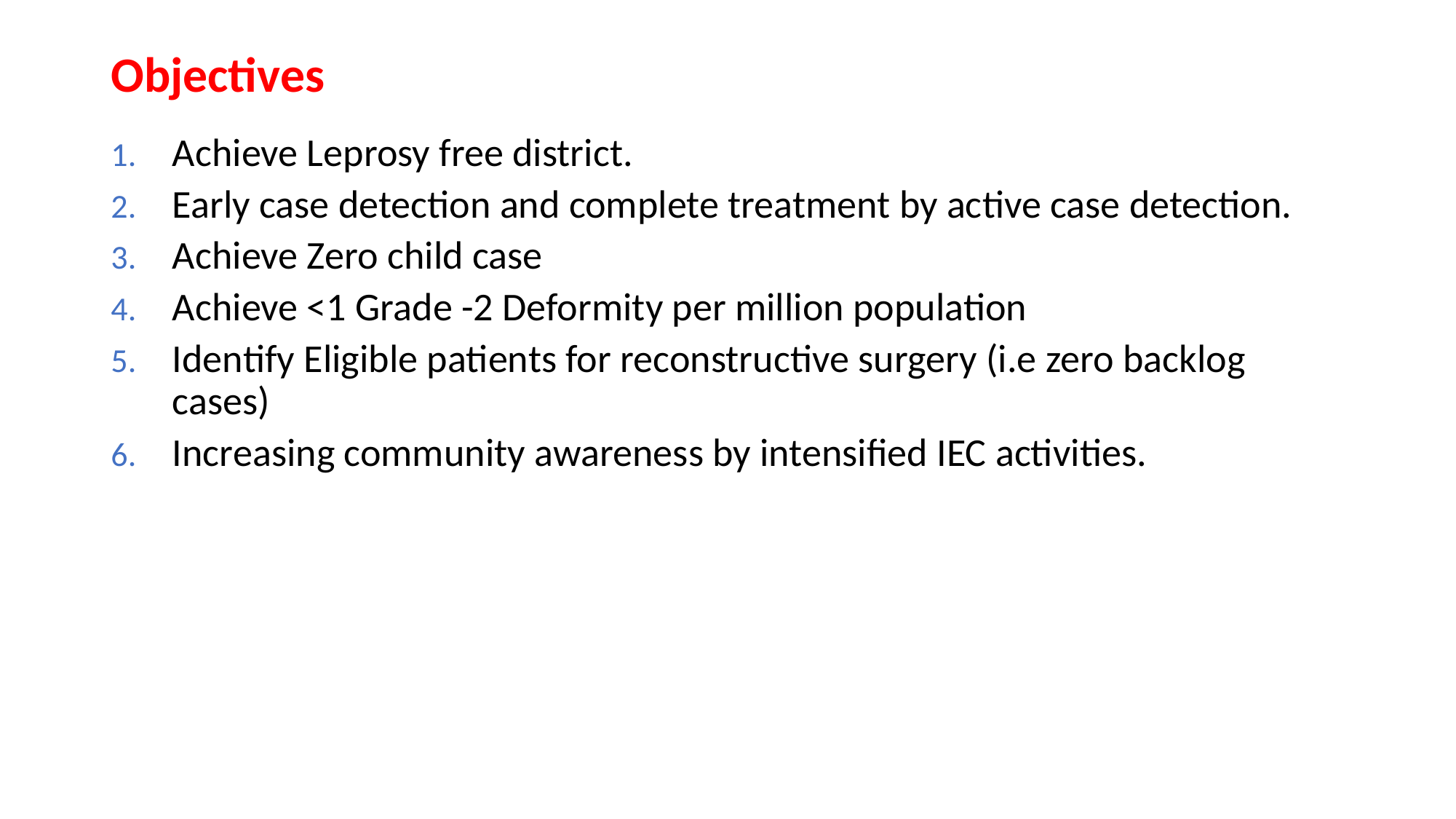

# Objectives
Achieve Leprosy free district.
Early case detection and complete treatment by active case detection.
Achieve Zero child case
Achieve <1 Grade -2 Deformity per million population
Identify Eligible patients for reconstructive surgery (i.e zero backlog cases)
Increasing community awareness by intensified IEC activities.